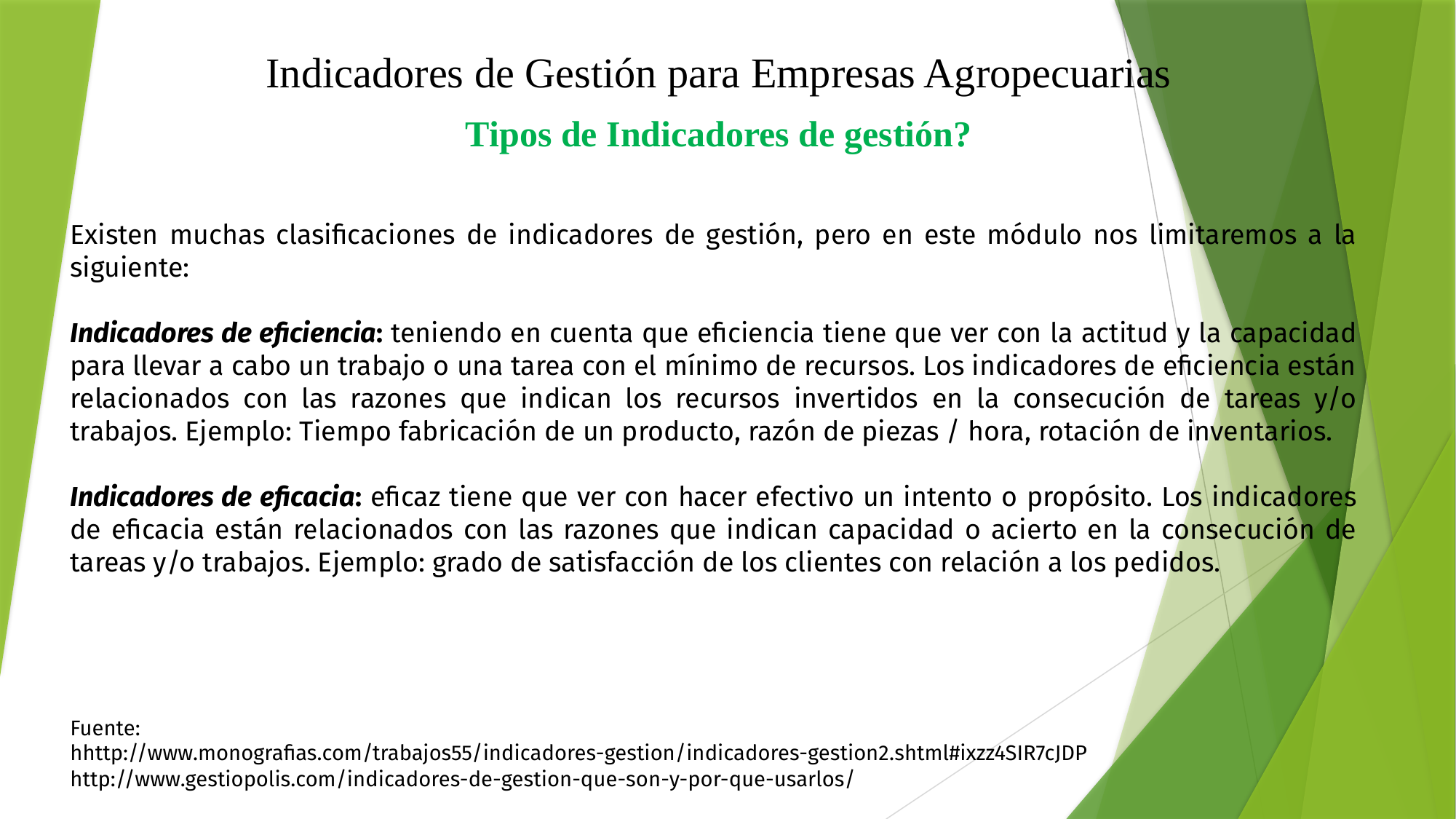

Indicadores de Gestión para Empresas Agropecuarias

Tipos de Indicadores de gestión?
Existen muchas clasificaciones de indicadores de gestión, pero en este módulo nos limitaremos a la siguiente:

Indicadores de eficiencia: teniendo en cuenta que eficiencia tiene que ver con la actitud y la capacidad para llevar a cabo un trabajo o una tarea con el mínimo de recursos. Los indicadores de eficiencia están relacionados con las razones que indican los recursos invertidos en la consecución de tareas y/o trabajos. Ejemplo: Tiempo fabricación de un producto, razón de piezas / hora, rotación de inventarios.

Indicadores de eficacia: eficaz tiene que ver con hacer efectivo un intento o propósito. Los indicadores de eficacia están relacionados con las razones que indican capacidad o acierto en la consecución de tareas y/o trabajos. Ejemplo: grado de satisfacción de los clientes con relación a los pedidos.

Fuente:
hhttp://www.monografias.com/trabajos55/indicadores-gestion/indicadores-gestion2.shtml#ixzz4SIR7cJDP
http://www.gestiopolis.com/indicadores-de-gestion-que-son-y-por-que-usarlos/